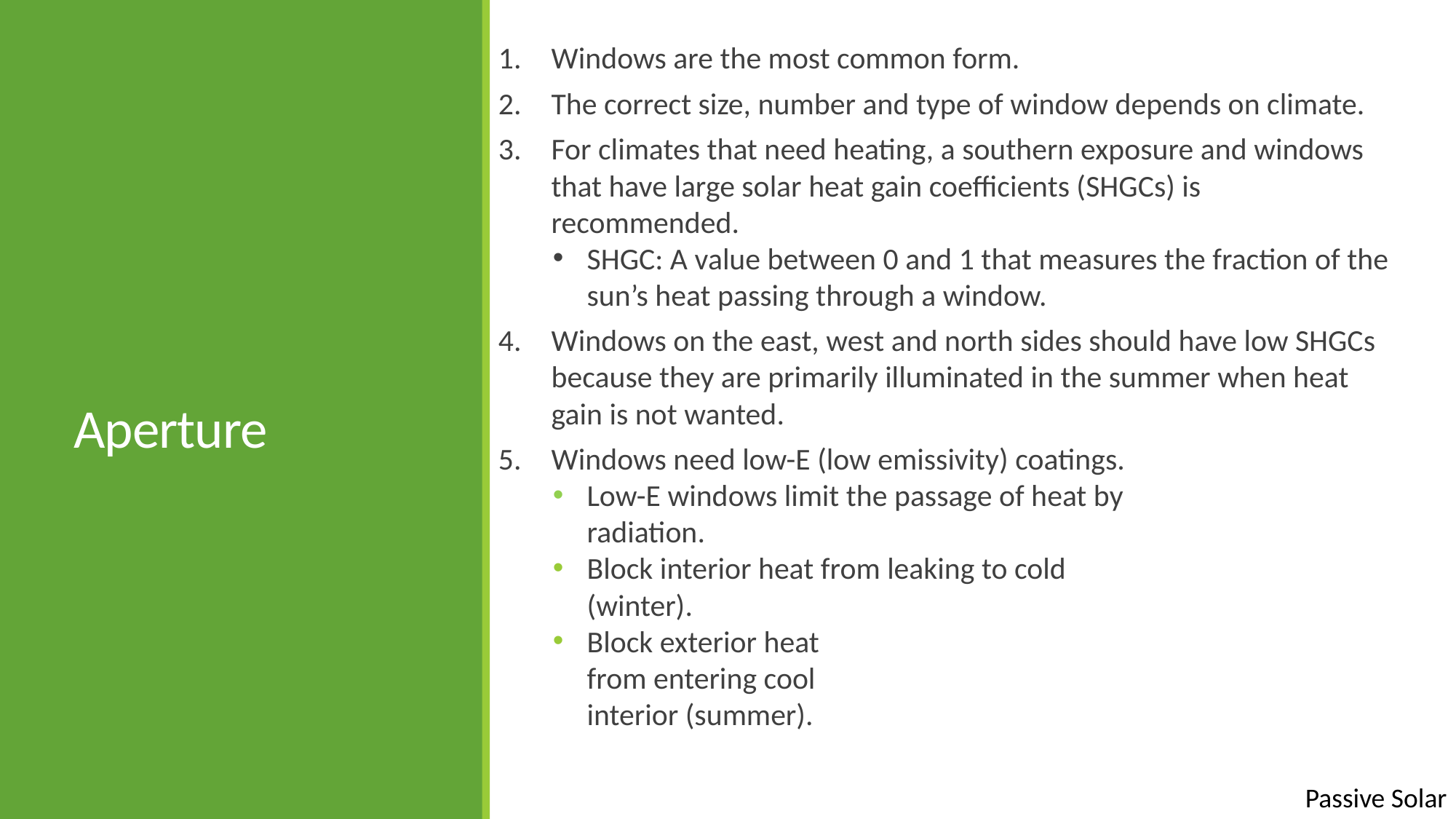

Windows are the most common form.
The correct size, number and type of window depends on climate.
For climates that need heating, a southern exposure and windows that have large solar heat gain coefficients (SHGCs) is recommended.
SHGC: A value between 0 and 1 that measures the fraction of the sun’s heat passing through a window.
Windows on the east, west and north sides should have low SHGCs because they are primarily illuminated in the summer when heat gain is not wanted.
Windows need low-E (low emissivity) coatings.
Low-E windows limit the passage of heat by
radiation.
Block interior heat from leaking to cold
(winter).
Block exterior heat
from entering cool
interior (summer).
# Aperture